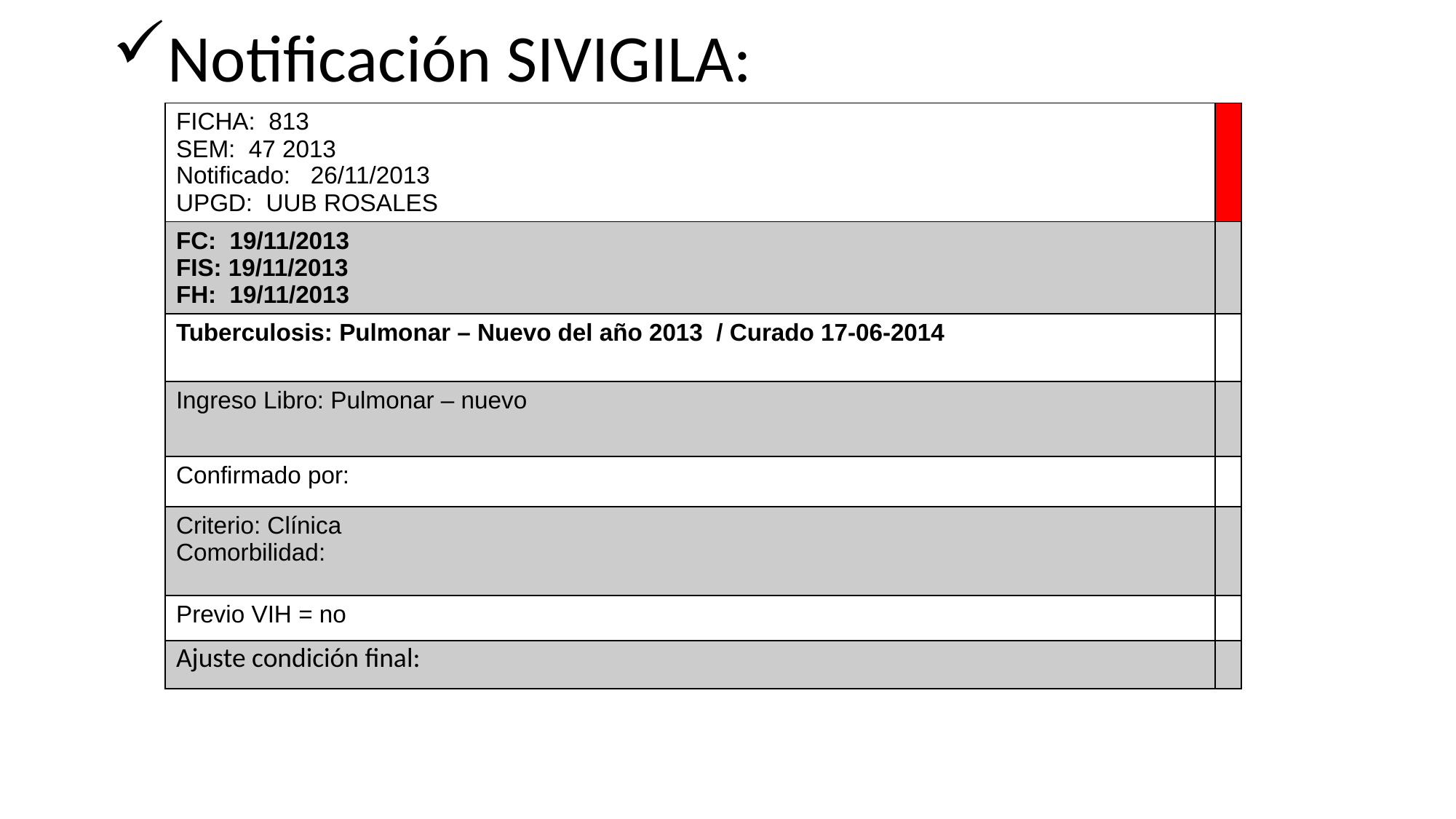

# Notificación SIVIGILA:
| FICHA: 813 SEM: 47 2013 Notificado: 26/11/2013 UPGD: UUB ROSALES |  |
| --- | --- |
| FC: 19/11/2013 FIS: 19/11/2013 FH: 19/11/2013 |  |
| Tuberculosis: Pulmonar – Nuevo del año 2013 / Curado 17-06-2014 |  |
| Ingreso Libro: Pulmonar – nuevo |  |
| Confirmado por: |  |
| Criterio: Clínica Comorbilidad: |  |
| Previo VIH = no |  |
| Ajuste condición final: |  |